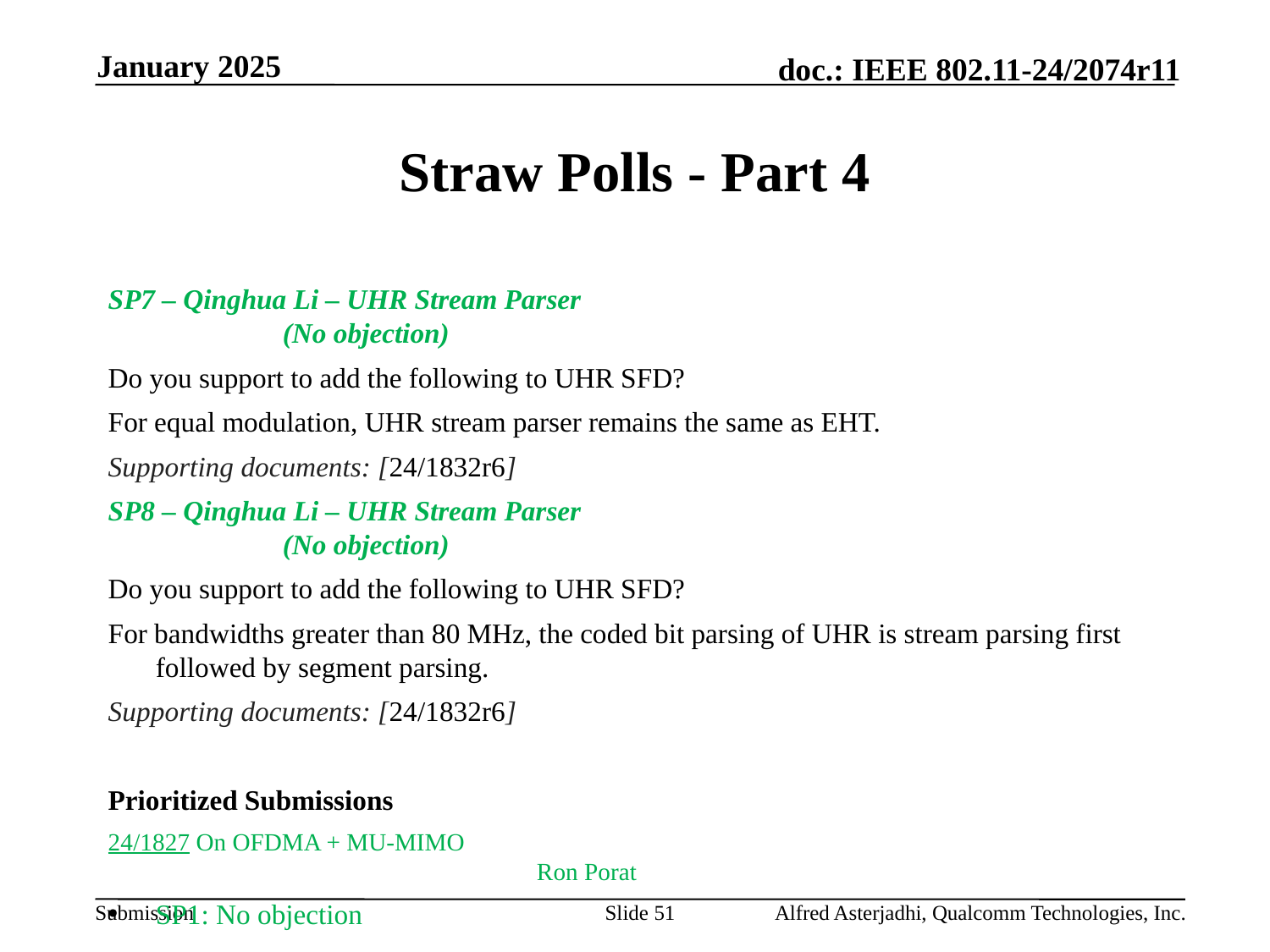

January 2025
# Straw Polls - Part 4
SP7 – Qinghua Li – UHR Stream Parser 					(No objection)
Do you support to add the following to UHR SFD?
For equal modulation, UHR stream parser remains the same as EHT.
Supporting documents: [24/1832r6]
SP8 – Qinghua Li – UHR Stream Parser 					(No objection)
Do you support to add the following to UHR SFD?
For bandwidths greater than 80 MHz, the coded bit parsing of UHR is stream parsing first followed by segment parsing.
Supporting documents: [24/1832r6]

Prioritized Submissions
24/1827 On OFDMA + MU-MIMO 								Ron Porat
SP1: No objection
Slide 51
Alfred Asterjadhi, Qualcomm Technologies, Inc.